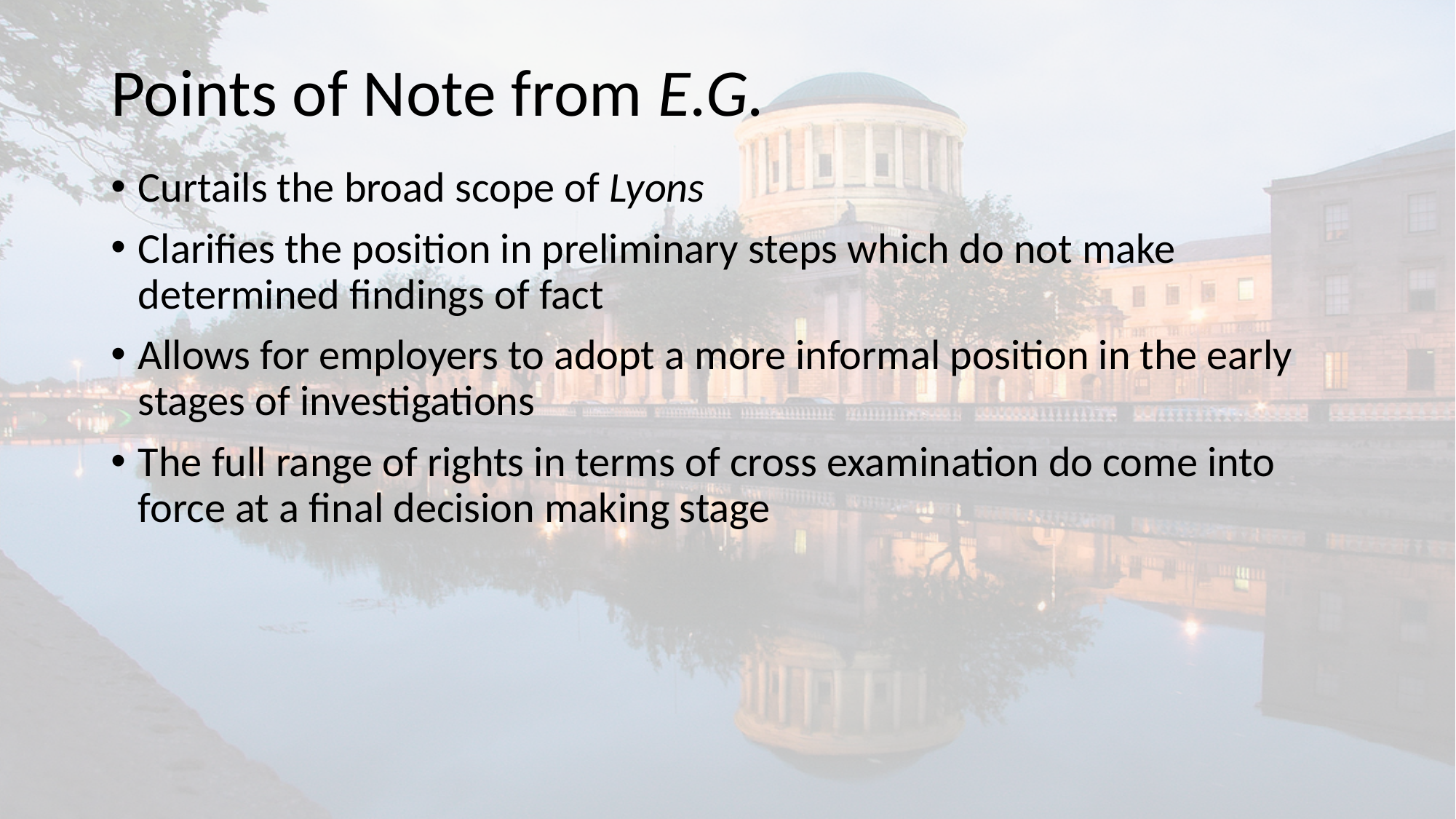

# Points of Note from E.G.
Curtails the broad scope of Lyons
Clarifies the position in preliminary steps which do not make determined findings of fact
Allows for employers to adopt a more informal position in the early stages of investigations
The full range of rights in terms of cross examination do come into force at a final decision making stage